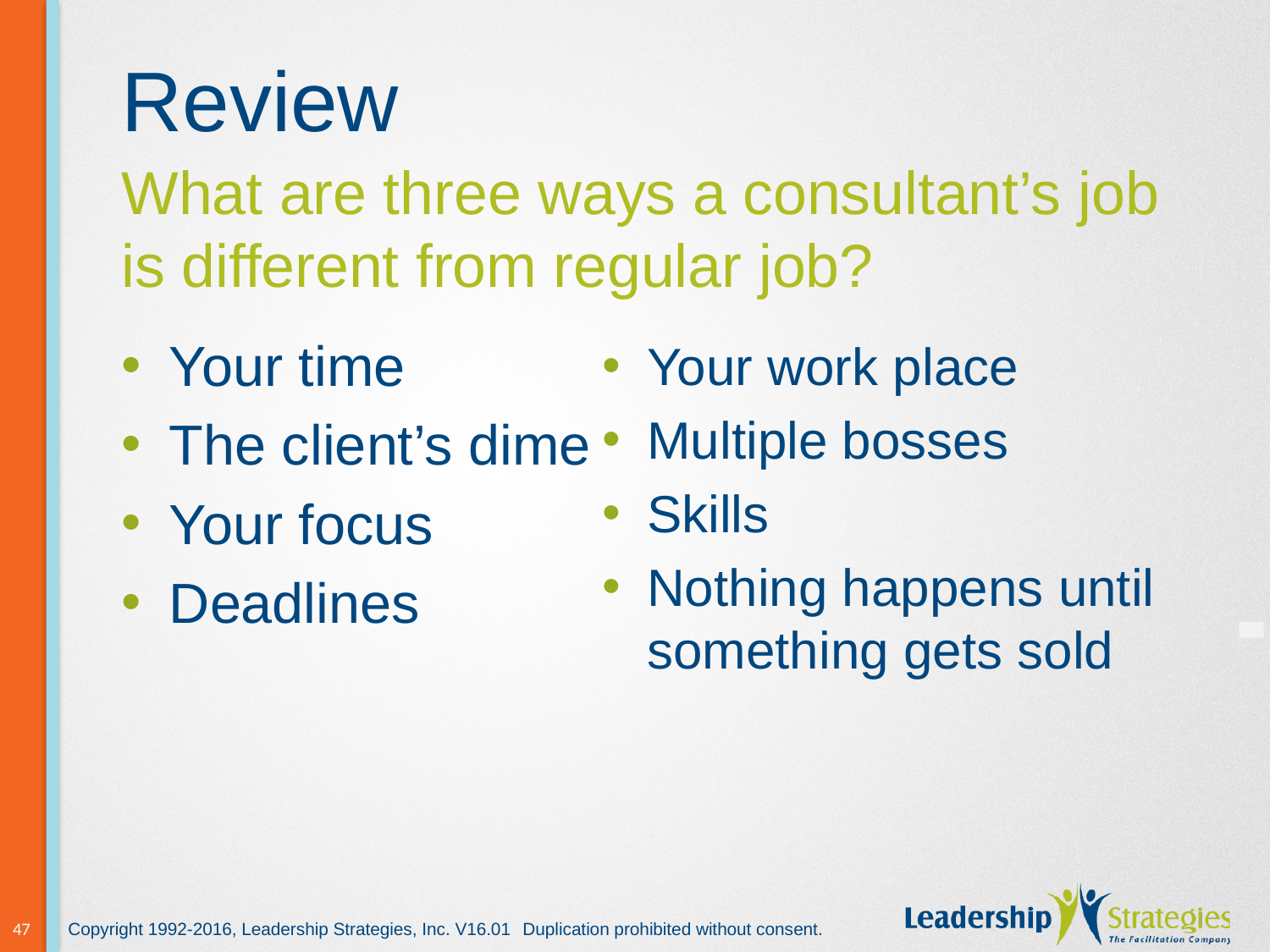

# Review
What are three ways a consultant’s job is different from regular job?
Your time
The client’s dime
Your focus
Deadlines
Your work place
Multiple bosses
Skills
Nothing happens until something gets sold
-
47